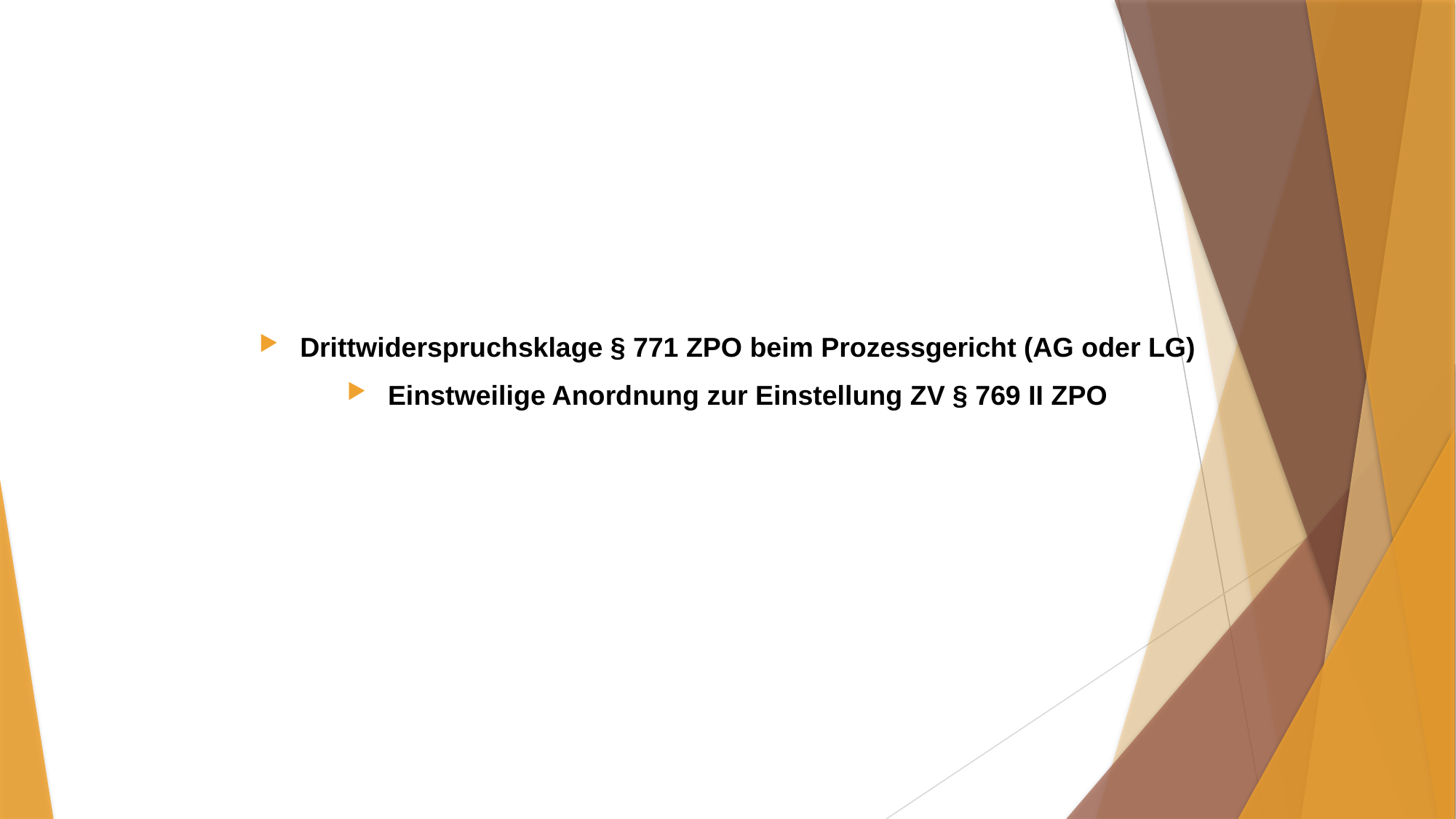

#
Drittwiderspruchsklage § 771 ZPO beim Prozessgericht (AG oder LG)
Einstweilige Anordnung zur Einstellung ZV § 769 II ZPO